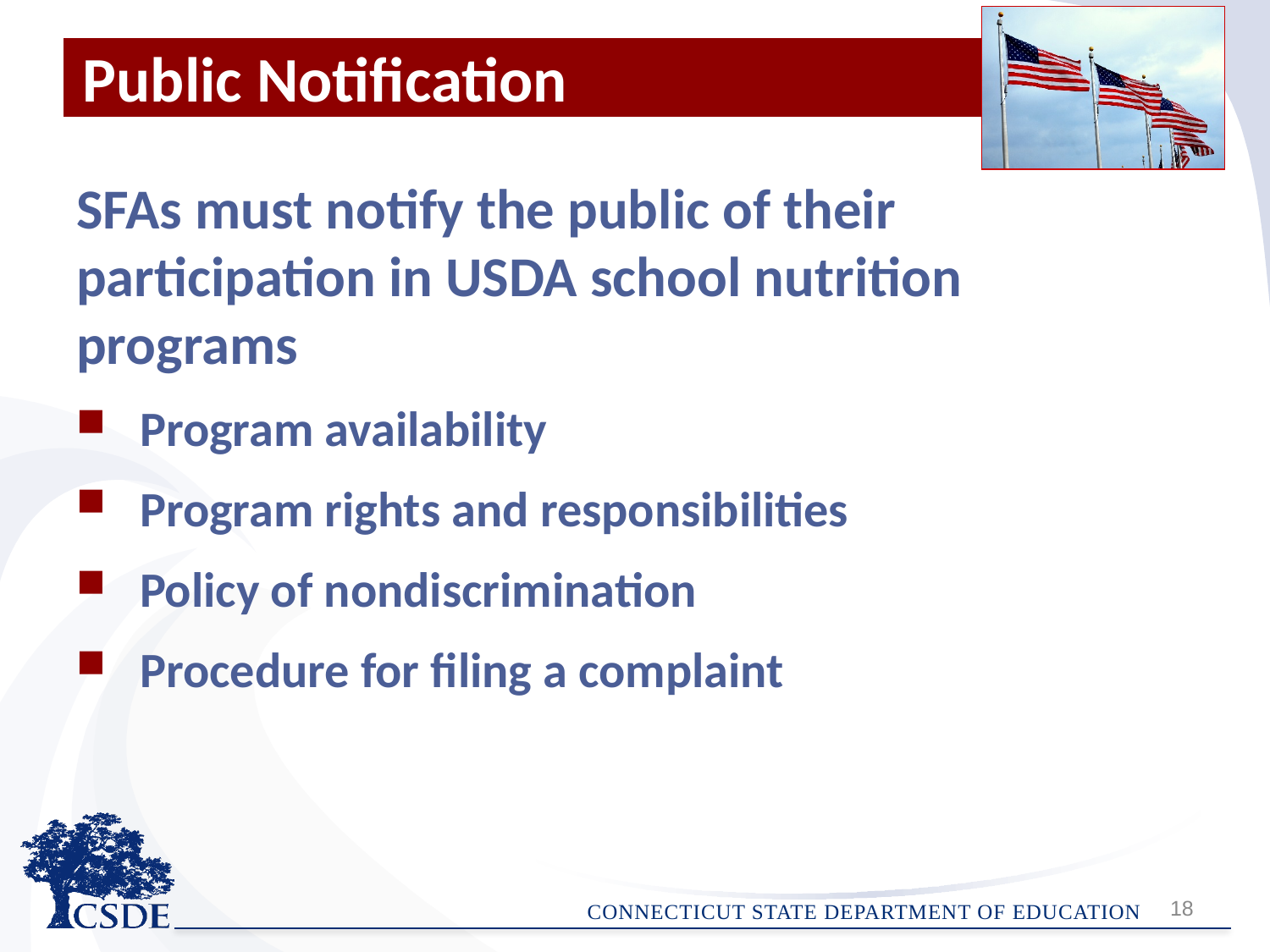

# Public Notification
SFAs must notify the public of their participation in USDA school nutrition programs
Program availability
Program rights and responsibilities
Policy of nondiscrimination
Procedure for filing a complaint
18